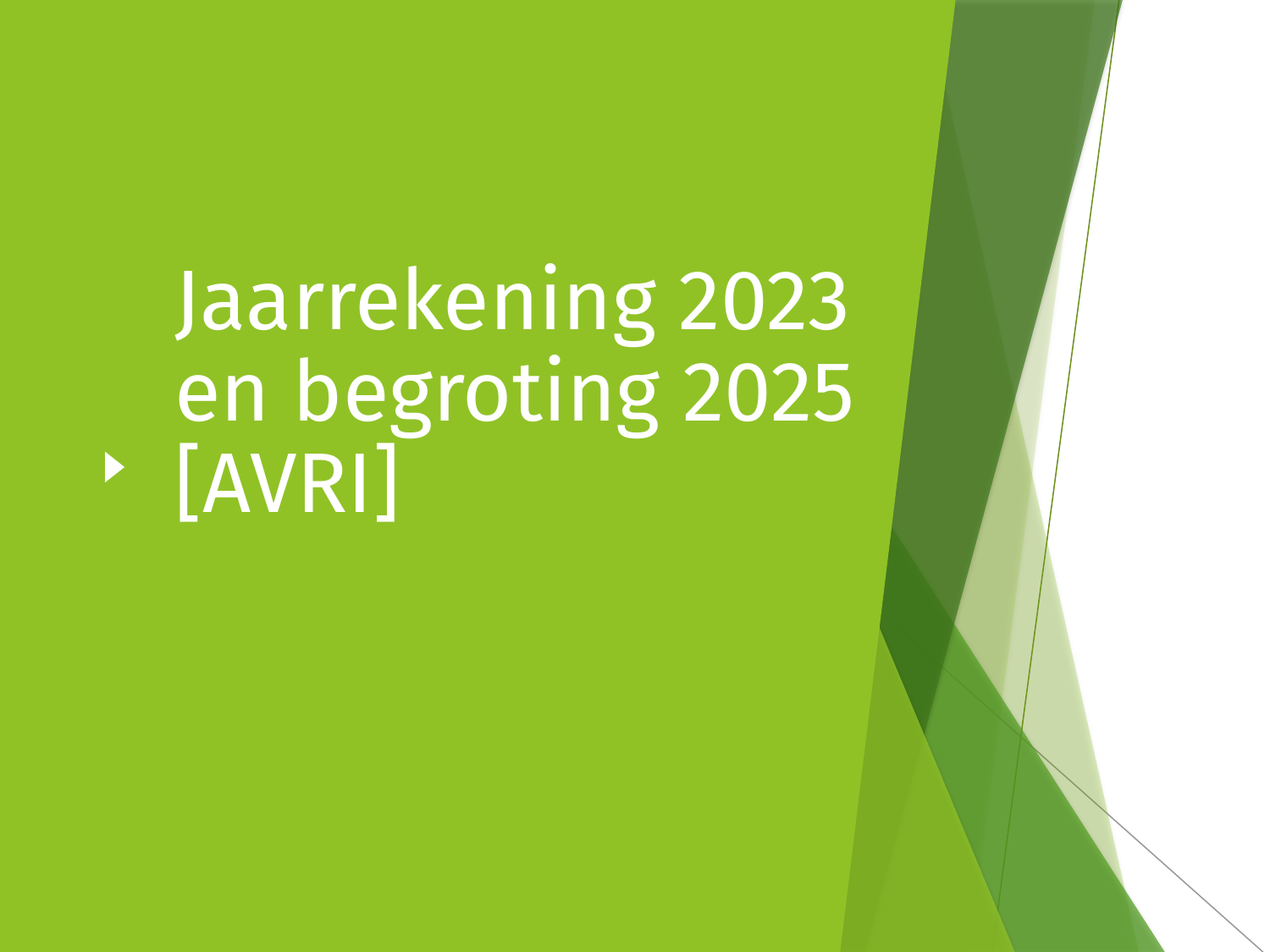

# Jaarrekening 2023 en begroting 2025 [AVRI]